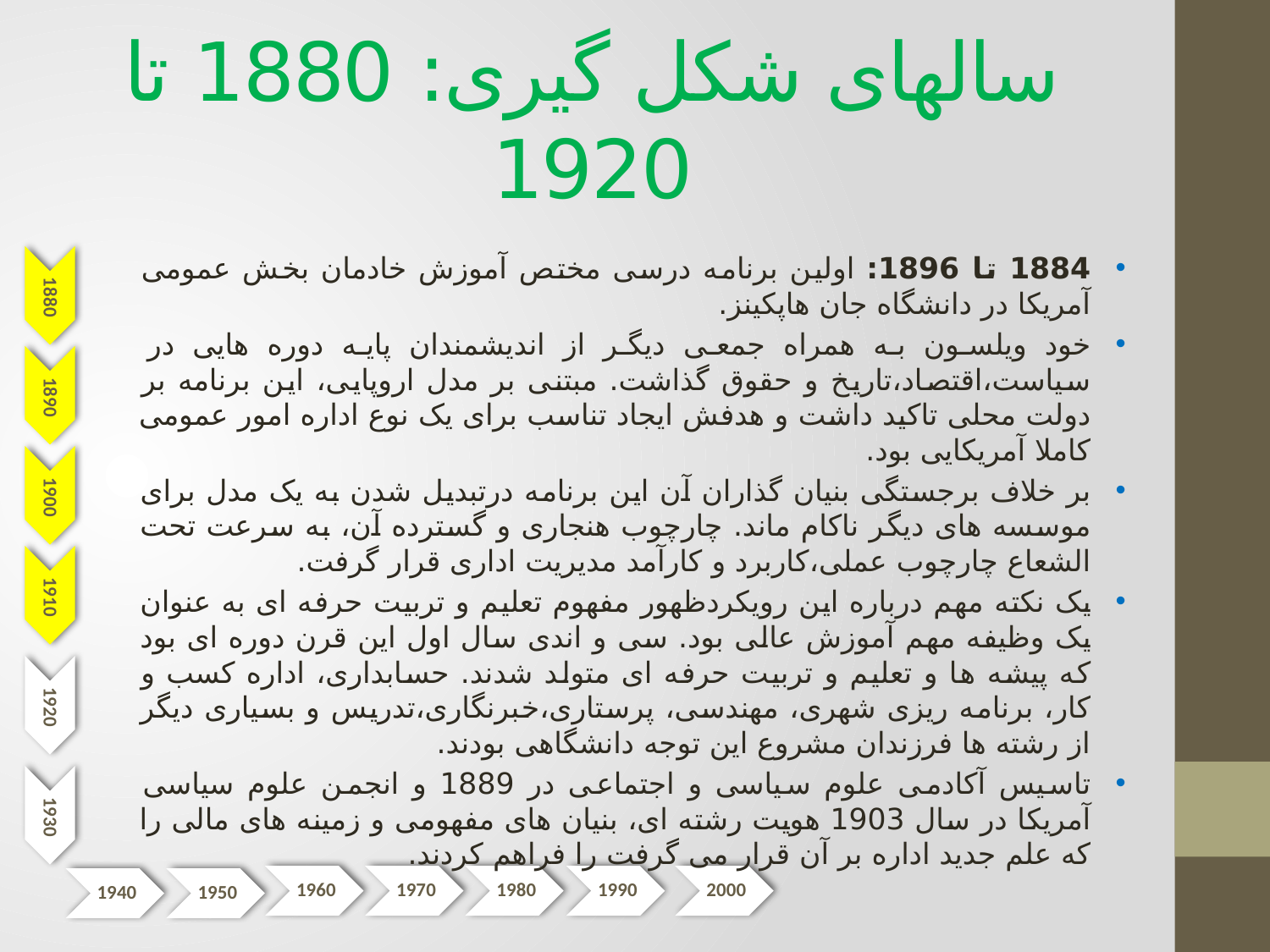

# سالهای شکل گیری: 1880 تا 1920
1880
1890
1900
1910
1920
1930
1940
1950
1960
1970
1980
1990
2000

1884 تا 1896: اولین برنامه درسی مختص آموزش خادمان بخش عمومی آمریکا در دانشگاه جان هاپکینز.
خود ویلسون به همراه جمعی دیگر از اندیشمندان پایه دوره هایی در سیاست،‌اقتصاد،‌تاریخ و حقوق گذاشت. مبتنی بر مدل اروپایی، این برنامه بر دولت محلی تاکید داشت و هدفش ایجاد تناسب برای یک نوع اداره امور عمومی کاملا آمریکایی بود.
بر خلاف برجستگی بنیان گذاران آن این برنامه درتبدیل شدن به یک مدل برای موسسه های دیگر ناکام ماند. چارچوب هنجاری و گسترده آن،‌ به سرعت تحت الشعاع چارچوب عملی،‌کاربرد و کارآمد مدیریت اداری قرار گرفت.
یک نکته مهم درباره این رویکردظهور مفهوم تعلیم و تربیت حرفه ای به عنوان یک وظیفه مهم آموزش عالی بود. سی و اندی سال اول این قرن دوره ای بود که پیشه ها و تعلیم و تربیت حرفه ای متولد شدند. حسابداری، اداره کسب و کار، برنامه ریزی شهری، مهندسی، پرستاری،‌خبرنگاری،‌تدریس و بسیاری دیگر از رشته ها فرزندان مشروع این توجه دانشگاهی بودند.
تاسیس آکادمی علوم سیاسی و اجتماعی در 1889 و انجمن علوم سیاسی آمریکا در سال 1903 هویت رشته ای، بنیان های مفهومی و زمینه های مالی را که علم جدید اداره بر آن ‌قرار می گرفت را فراهم کردند.